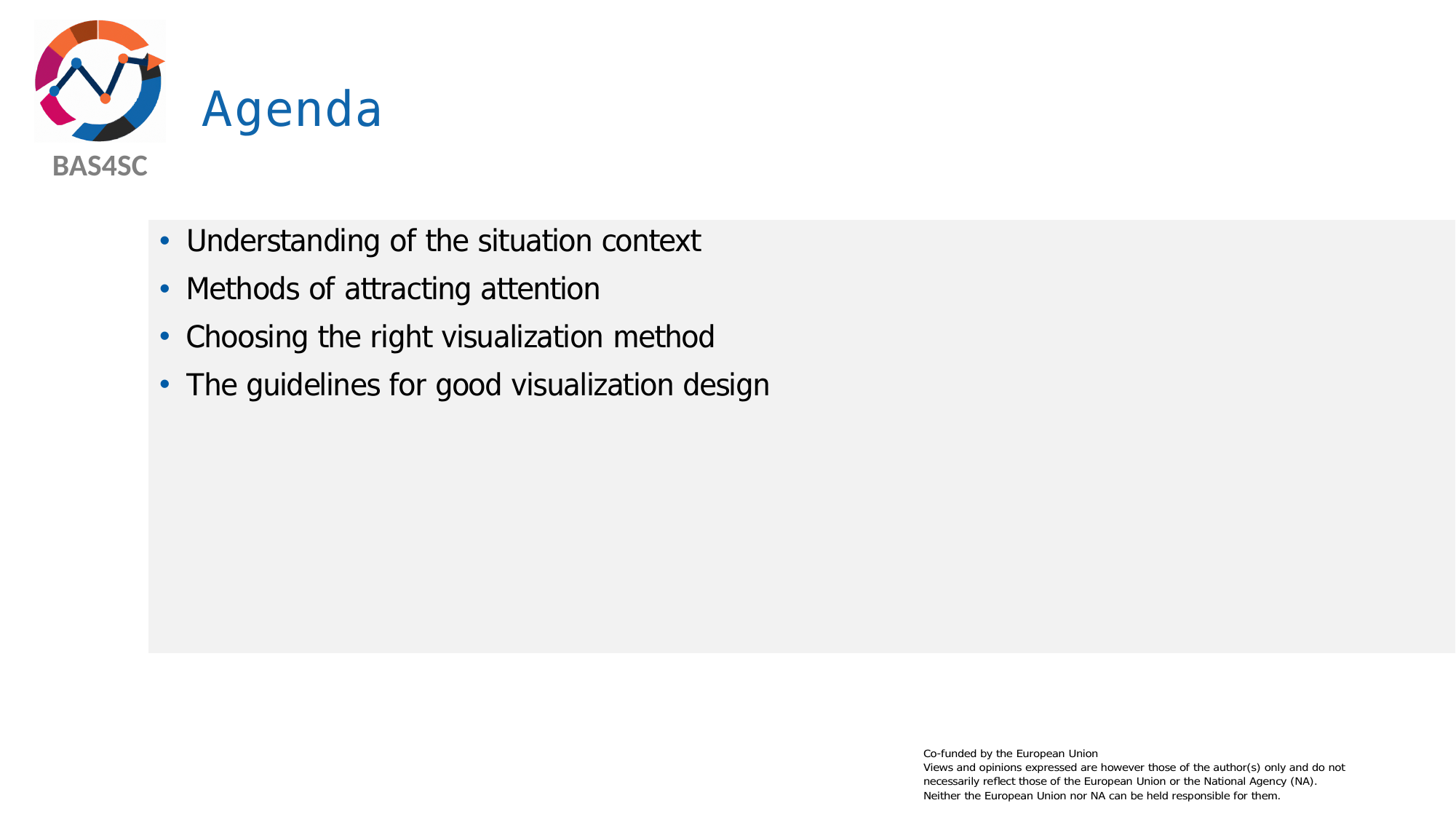

# Agenda
Understanding of the situation context
Methods of attracting attention
Choosing the right visualization method
The guidelines for good visualization design